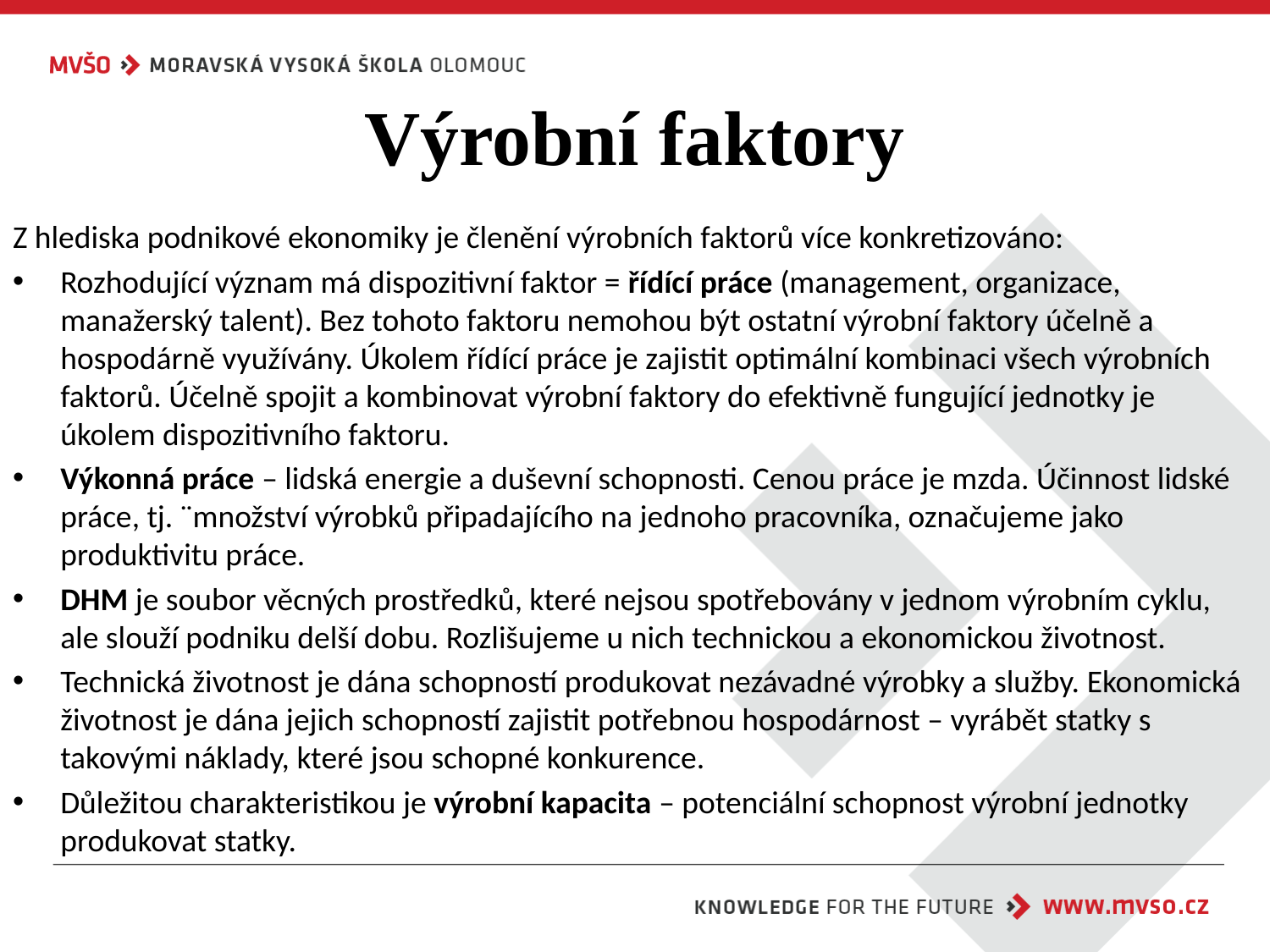

# Výrobní faktory
Z hlediska podnikové ekonomiky je členění výrobních faktorů více konkretizováno:
Rozhodující význam má dispozitivní faktor = řídící práce (management, organizace, manažerský talent). Bez tohoto faktoru nemohou být ostatní výrobní faktory účelně a hospodárně využívány. Úkolem řídící práce je zajistit optimální kombinaci všech výrobních faktorů. Účelně spojit a kombinovat výrobní faktory do efektivně fungující jednotky je úkolem dispozitivního faktoru.
Výkonná práce – lidská energie a duševní schopnosti. Cenou práce je mzda. Účinnost lidské práce, tj. ¨množství výrobků připadajícího na jednoho pracovníka, označujeme jako produktivitu práce.
DHM je soubor věcných prostředků, které nejsou spotřebovány v jednom výrobním cyklu, ale slouží podniku delší dobu. Rozlišujeme u nich technickou a ekonomickou životnost.
Technická životnost je dána schopností produkovat nezávadné výrobky a služby. Ekonomická životnost je dána jejich schopností zajistit potřebnou hospodárnost – vyrábět statky s takovými náklady, které jsou schopné konkurence.
Důležitou charakteristikou je výrobní kapacita – potenciální schopnost výrobní jednotky produkovat statky.